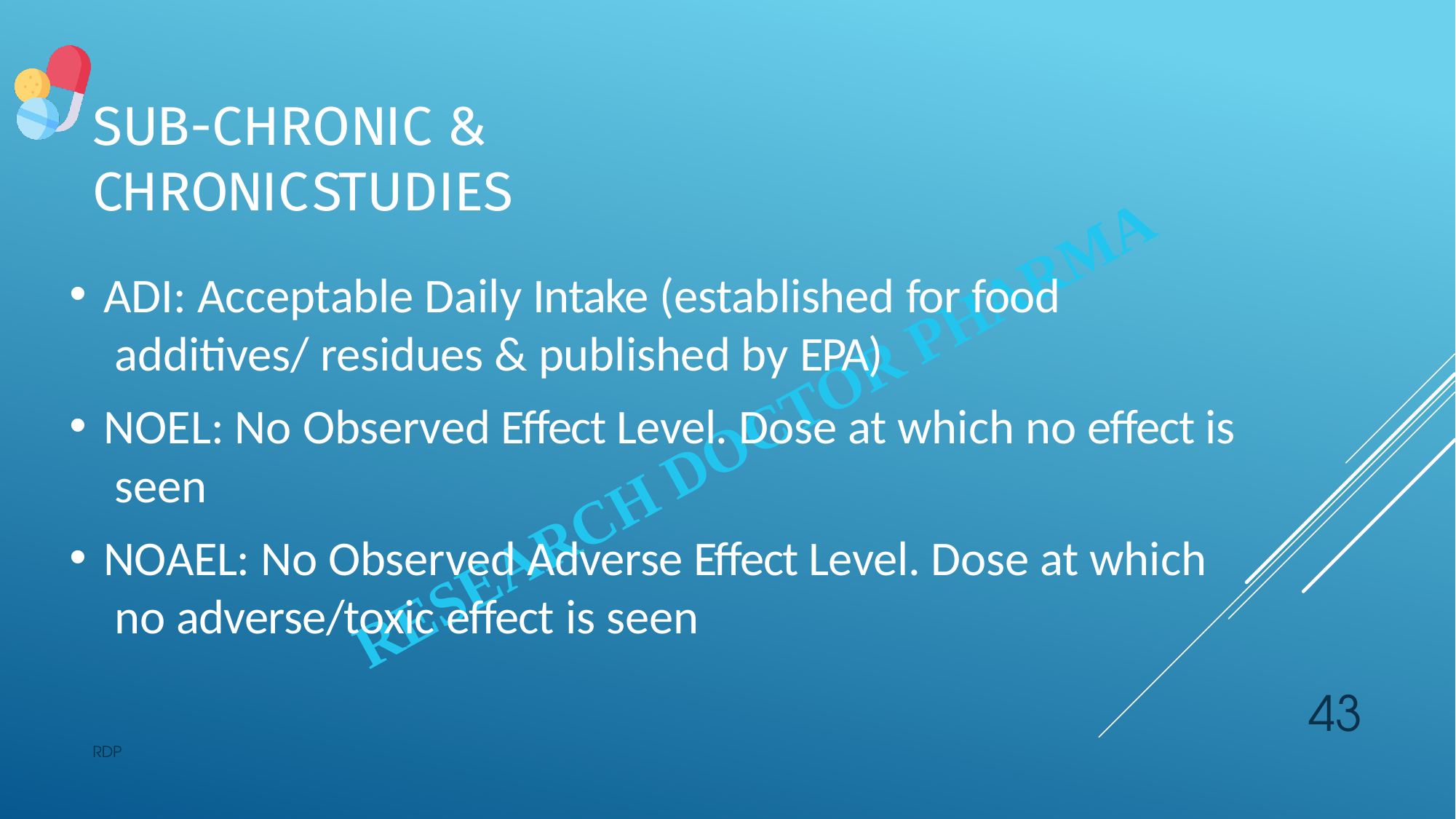

# SUB-CHRONIC & CHRONICSTUDIES
ADI: Acceptable Daily Intake (established for food  additives/ residues & published by EPA)
NOEL: No Observed Effect Level. Dose at which no effect is  seen
NOAEL: No Observed Adverse Effect Level. Dose at which  no adverse/toxic effect is seen
43
RDP